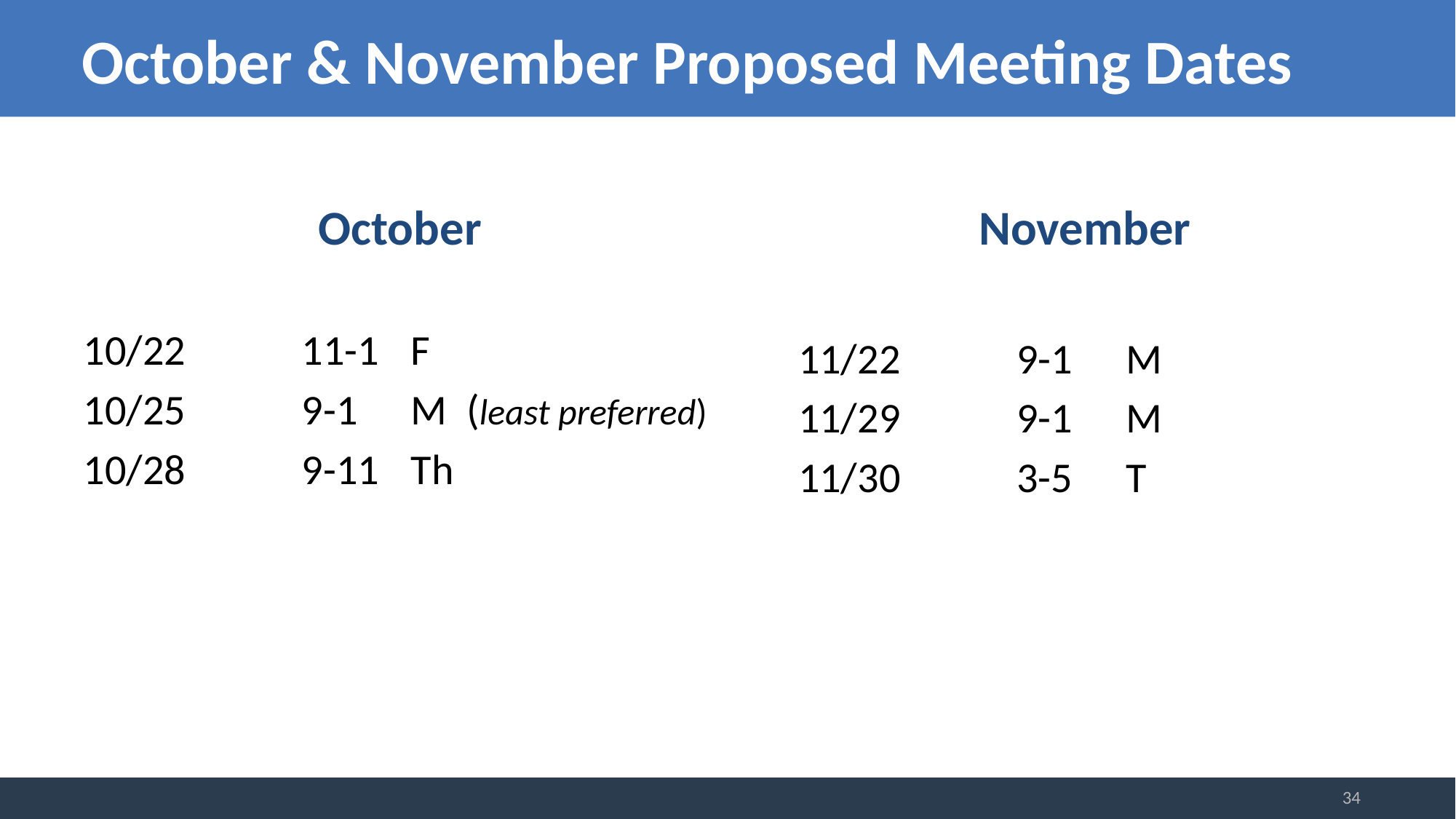

# October & November Proposed Meeting Dates
October

10/22		11-1 	F
10/25		9-1	M  (least preferred)
10/28		9-11	Th
November

11/22		9-1	M
11/29		9-1	M
11/30		3-5	T

34